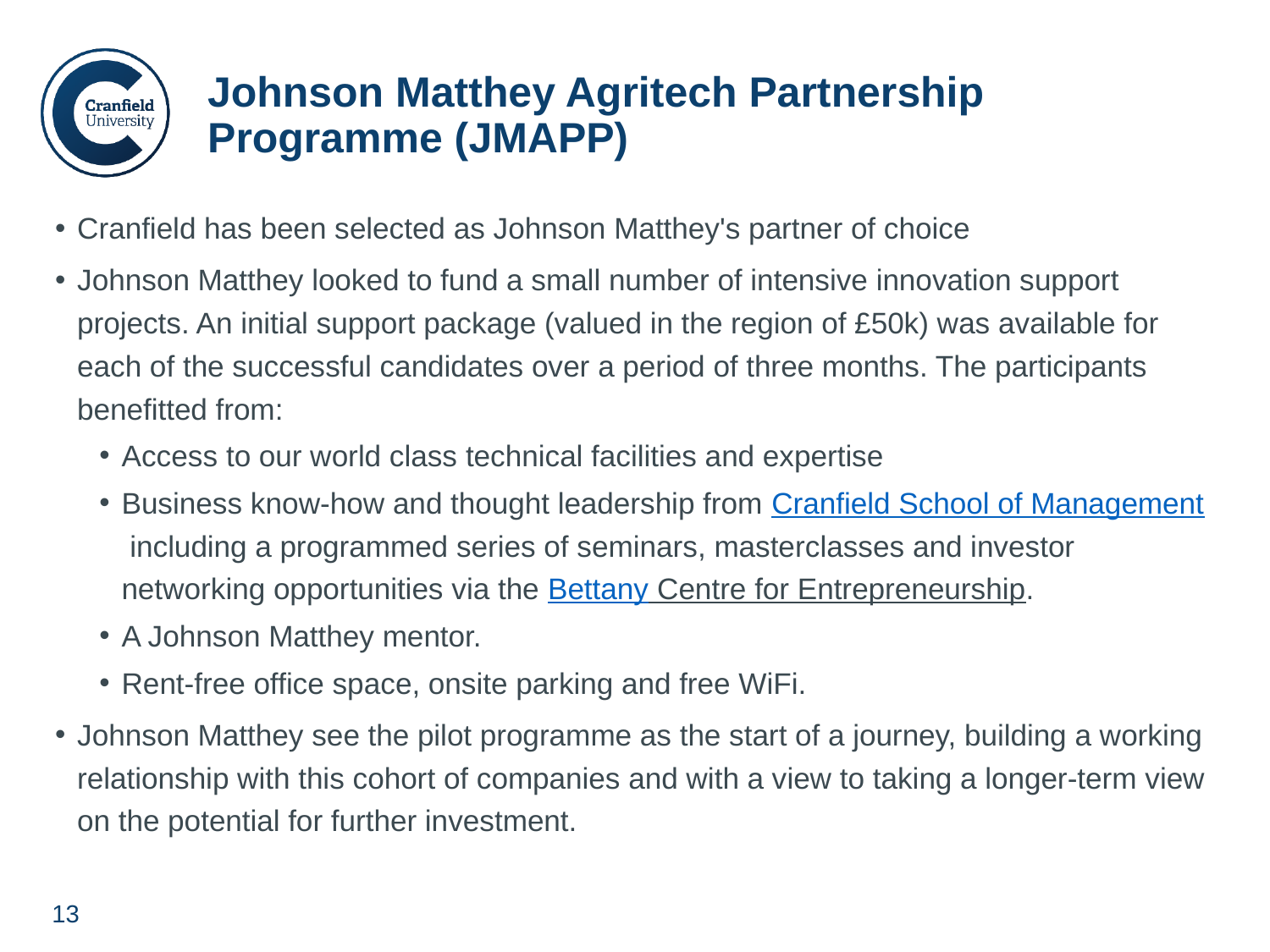

# Johnson Matthey Agritech Partnership Programme (JMAPP)
Cranfield has been selected as Johnson Matthey's partner of choice
Johnson Matthey looked to fund a small number of intensive innovation support projects. An initial support package (valued in the region of £50k) was available for each of the successful candidates over a period of three months. The participants benefitted from:
Access to our world class technical facilities and expertise
Business know-how and thought leadership from Cranfield School of Management including a programmed series of seminars, masterclasses and investor networking opportunities via the Bettany Centre for Entrepreneurship.
A Johnson Matthey mentor.
Rent-free office space, onsite parking and free WiFi.
Johnson Matthey see the pilot programme as the start of a journey, building a working relationship with this cohort of companies and with a view to taking a longer-term view on the potential for further investment.